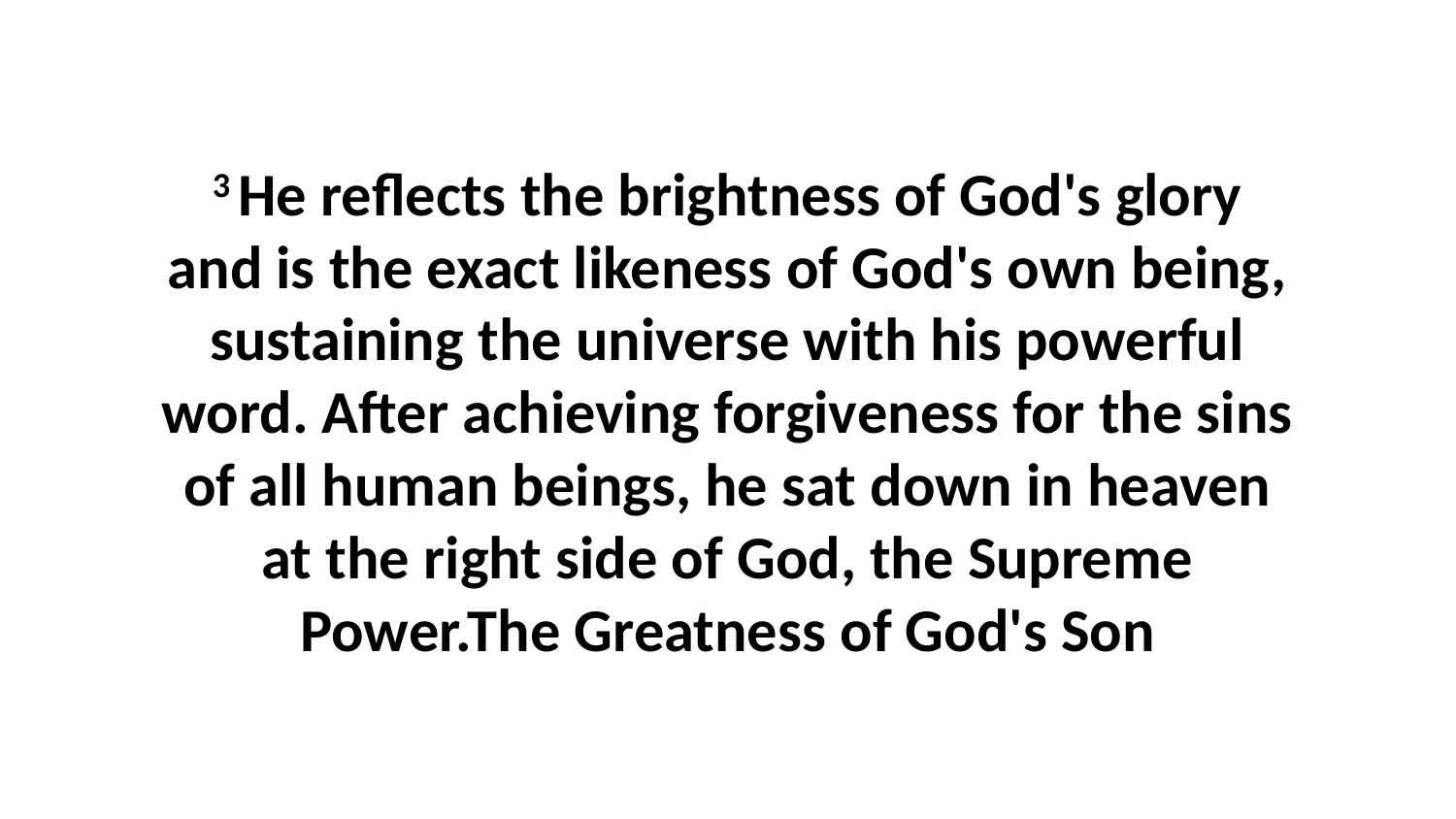

3 He reflects the brightness of God's glory and is the exact likeness of God's own being, sustaining the universe with his powerful word. After achieving forgiveness for the sins of all human beings, he sat down in heaven at the right side of God, the Supreme Power.The Greatness of God's Son